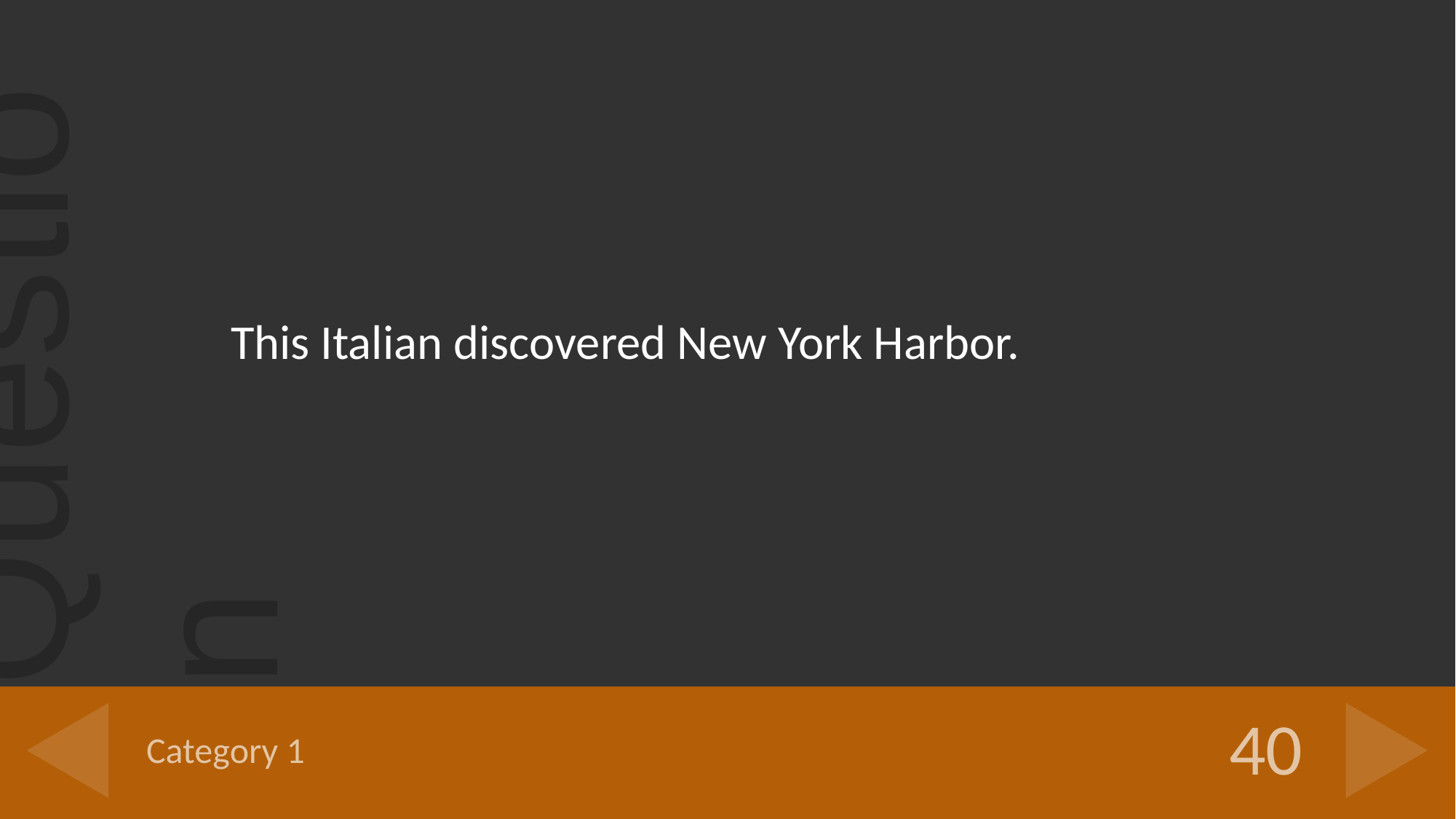

This Italian discovered New York Harbor.
# Category 1
40